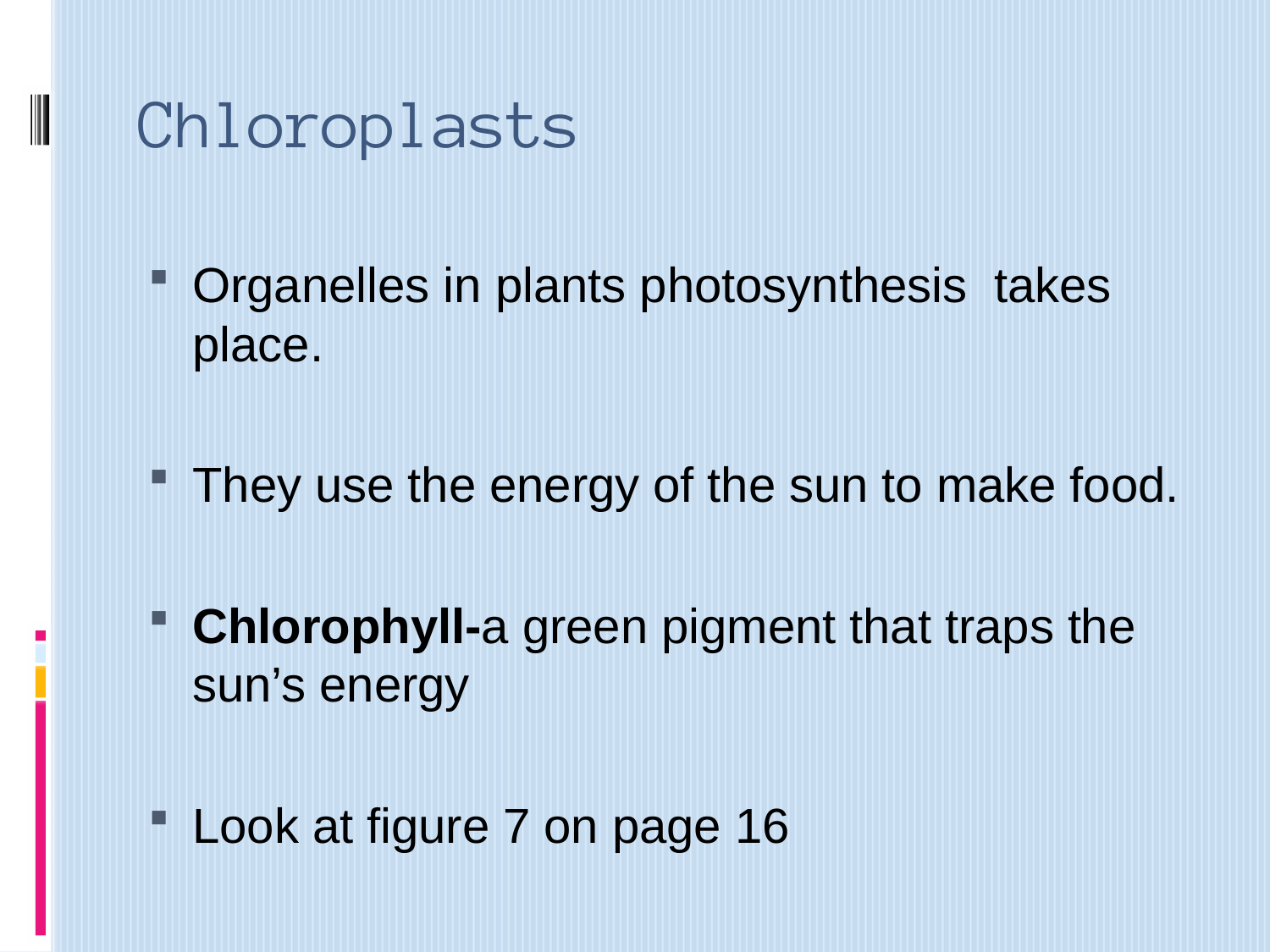

# Chloroplasts
Organelles in plants photosynthesis  takes place.

They use the energy of the sun to make food.

Chlorophyll-a green pigment that traps the sun’s energy

Look at figure 7 on page 16